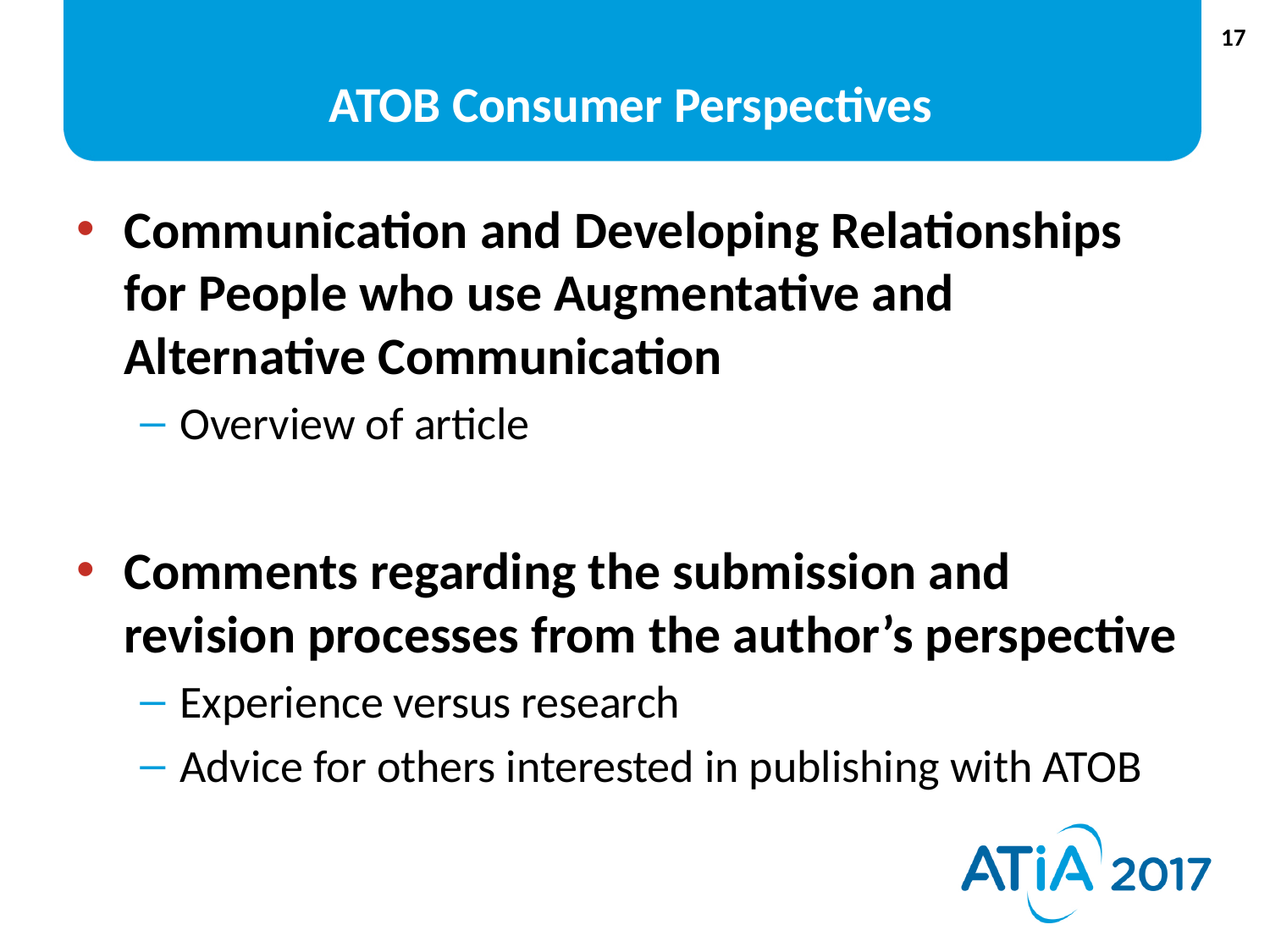

# ATOB Consumer Perspectives
Communication and Developing Relationships for People who use Augmentative and Alternative Communication
Overview of article

Comments regarding the submission and revision processes from the author’s perspective
Experience versus research
Advice for others interested in publishing with ATOB